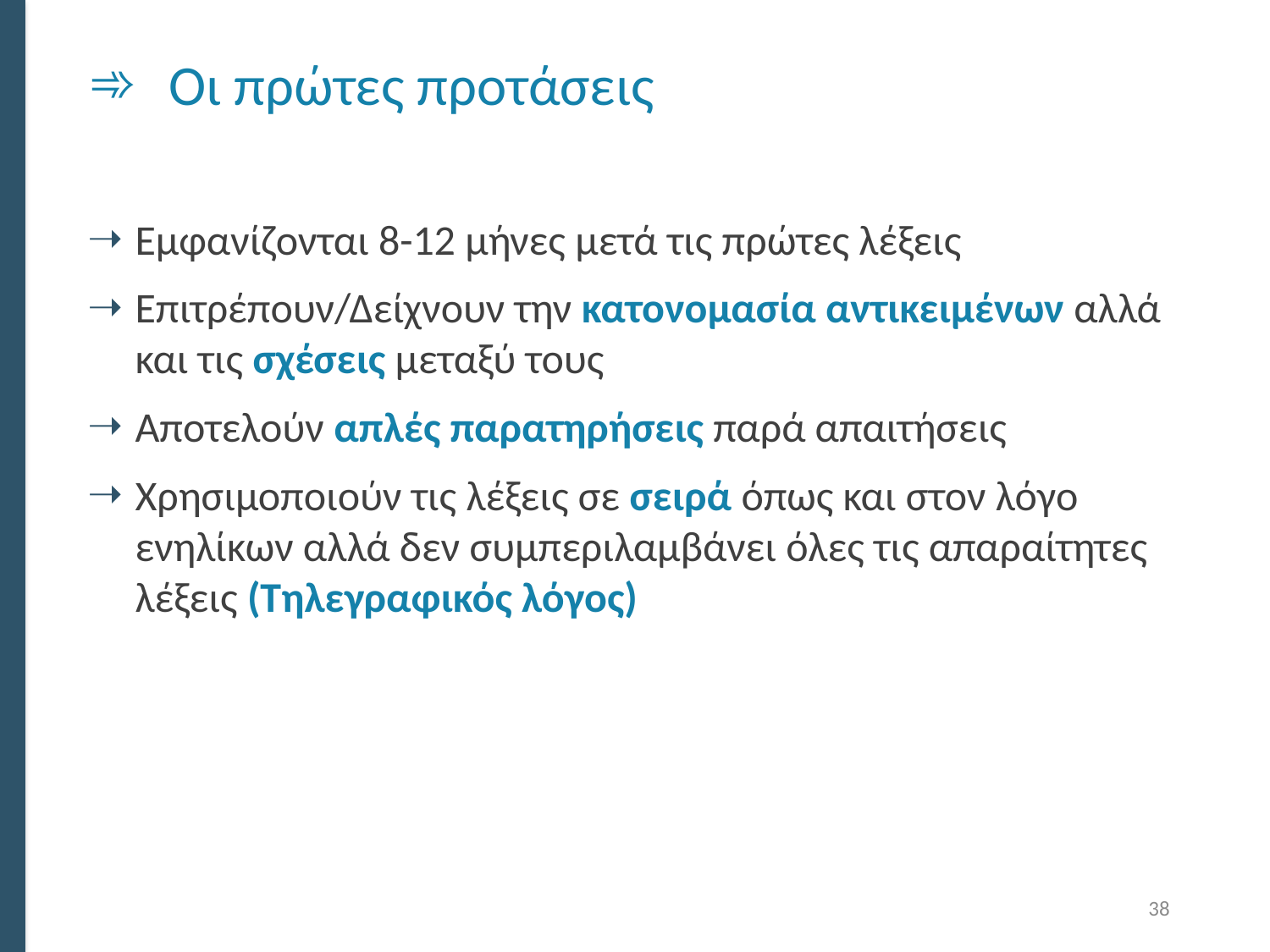

# Οι πρώτες προτάσεις
Εμφανίζονται 8-12 μήνες μετά τις πρώτες λέξεις
Επιτρέπουν/Δείχνουν την κατονομασία αντικειμένων αλλά και τις σχέσεις μεταξύ τους
Αποτελούν απλές παρατηρήσεις παρά απαιτήσεις
Χρησιμοποιούν τις λέξεις σε σειρά όπως και στον λόγο ενηλίκων αλλά δεν συμπεριλαμβάνει όλες τις απαραίτητες λέξεις (Τηλεγραφικός λόγος)

38